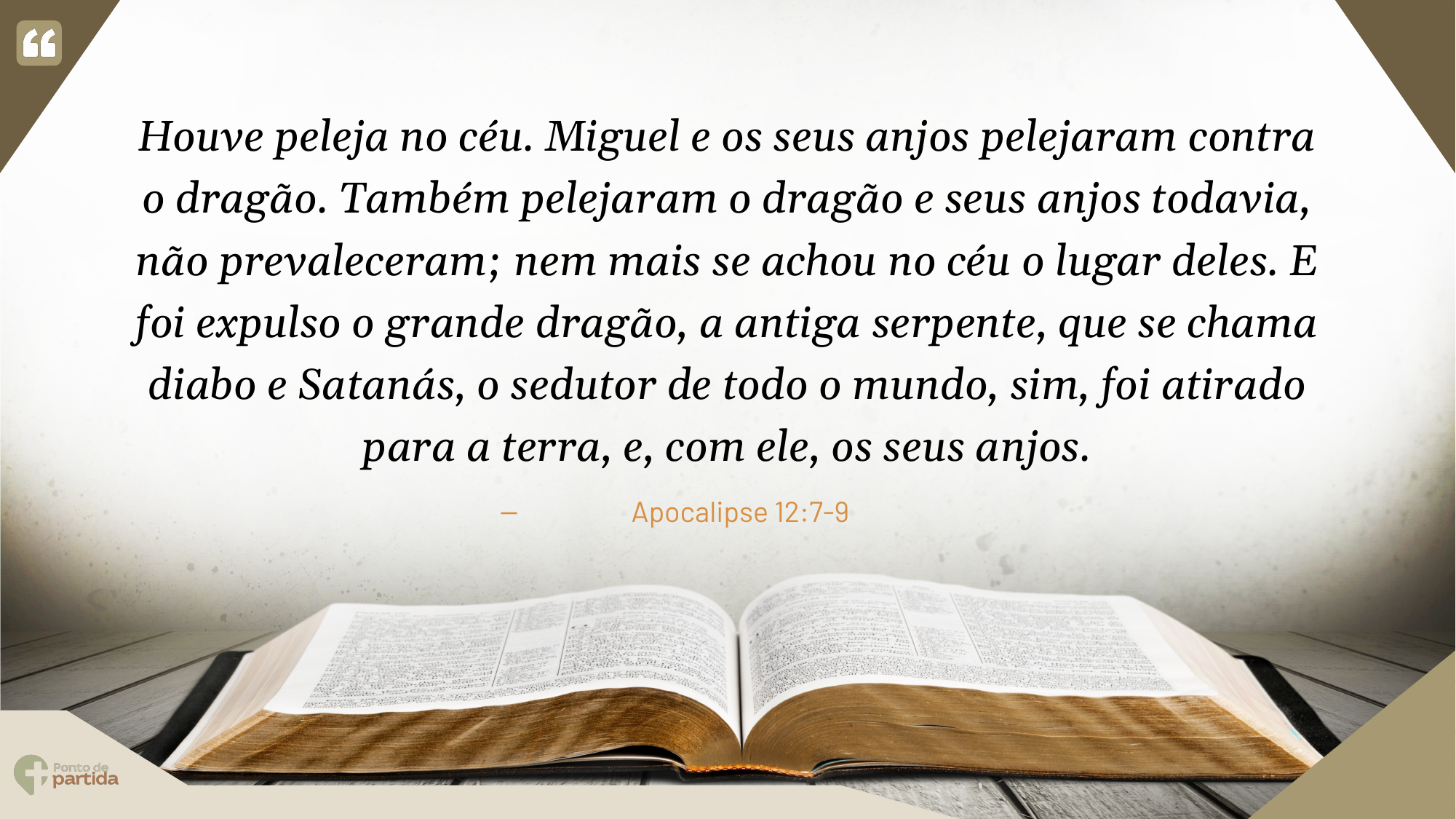

Houve peleja no céu. Miguel e os seus anjos pelejaram contra o dragão. Também pelejaram o dragão e seus anjos todavia, não prevaleceram; nem mais se achou no céu o lugar deles. E foi expulso o grande dragão, a antiga serpente, que se chama diabo e Satanás, o sedutor de todo o mundo, sim, foi atirado para a terra, e, com ele, os seus anjos.
Apocalipse 12:7-9